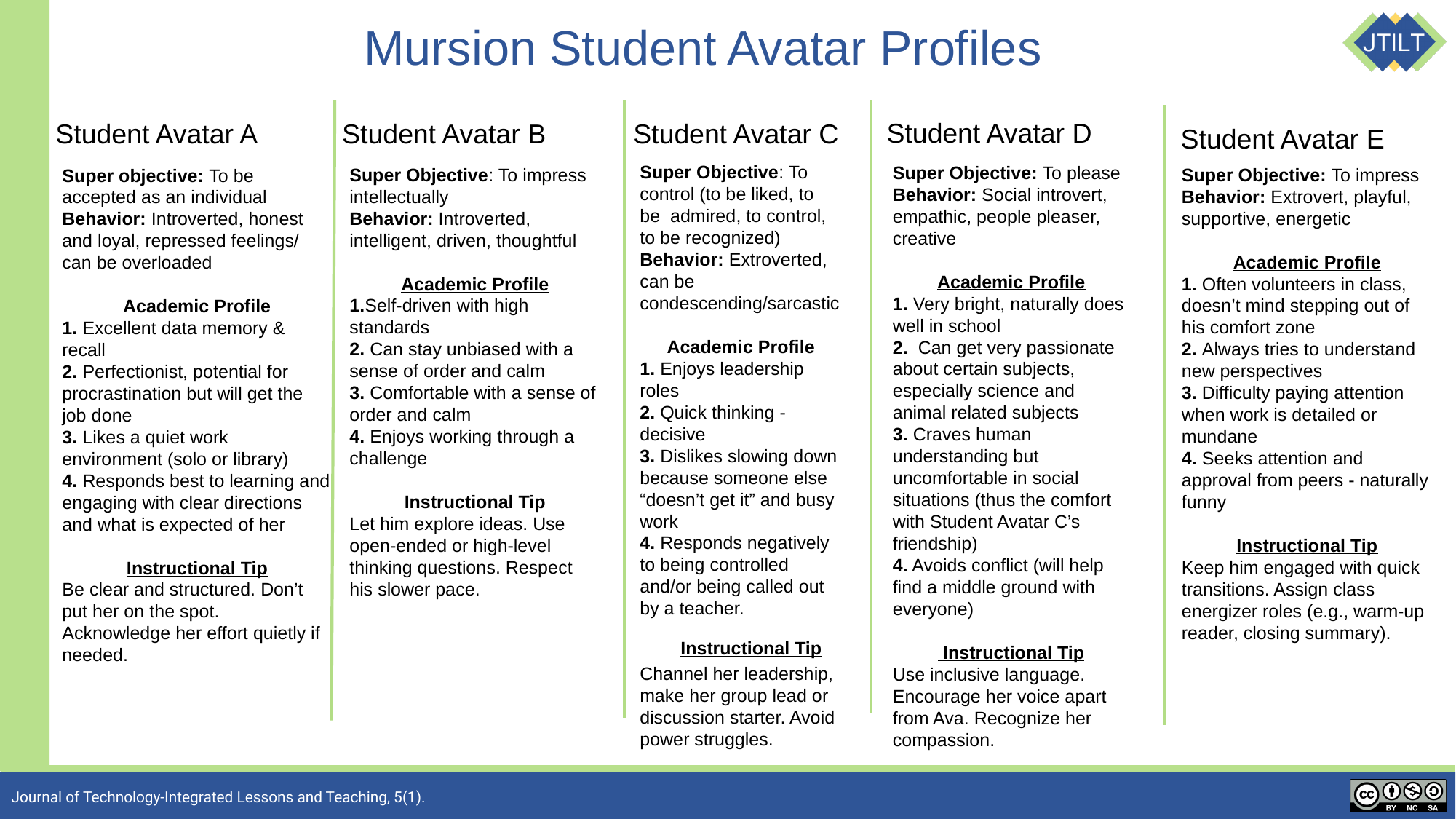

# Mursion Student Avatar Profiles
Student Avatar D
Student Avatar B
Student Avatar C
Student Avatar A

Student Avatar E
Super Objective: To control (to be liked, to be  admired, to control, to be recognized)
Behavior: Extroverted, can be condescending/sarcastic
Academic Profile
1. Enjoys leadership roles
2. Quick thinking - decisive
3. Dislikes slowing down because someone else “doesn’t get it” and busy work
4. Responds negatively to being controlled and/or being called out by a teacher.
    Instructional Tip
Channel her leadership, make her group lead or discussion starter. Avoid power struggles.

Super Objective: To please
Behavior: Social introvert, empathic, people pleaser, creative

Academic Profile
1. Very bright, naturally does well in school
2.  Can get very passionate about certain subjects, especially science and animal related subjects
3. Craves human understanding but uncomfortable in social situations (thus the comfort with Student Avatar C’s friendship)
4. Avoids conflict (will help find a middle ground with everyone)

 Instructional Tip
Use inclusive language. Encourage her voice apart from Ava. Recognize her compassion.

Super Objective: To impress intellectually
Behavior: Introverted, intelligent, driven, thoughtful

Academic Profile
1.Self-driven with high standards
2. Can stay unbiased with a sense of order and calm
3. Comfortable with a sense of order and calm
4. Enjoys working through a challenge

Instructional Tip
Let him explore ideas. Use open-ended or high-level thinking questions. Respect his slower pace.

Super Objective: To impress
Behavior: Extrovert, playful, supportive, energetic

Academic Profile
1. Often volunteers in class, doesn’t mind stepping out of his comfort zone
2. Always tries to understand new perspectives
3. Difficulty paying attention when work is detailed or mundane
4. Seeks attention and approval from peers - naturally funny

Instructional Tip
Keep him engaged with quick transitions. Assign class energizer roles (e.g., warm-up reader, closing summary).

Super objective: To be accepted as an individual
Behavior: Introverted, honest and loyal, repressed feelings/ can be overloaded

Academic Profile
1. Excellent data memory & recall
2. Perfectionist, potential for procrastination but will get the job done
3. Likes a quiet work environment (solo or library)
4. Responds best to learning and engaging with clear directions and what is expected of her

Instructional Tip
Be clear and structured. Don’t put her on the spot. Acknowledge her effort quietly if needed.